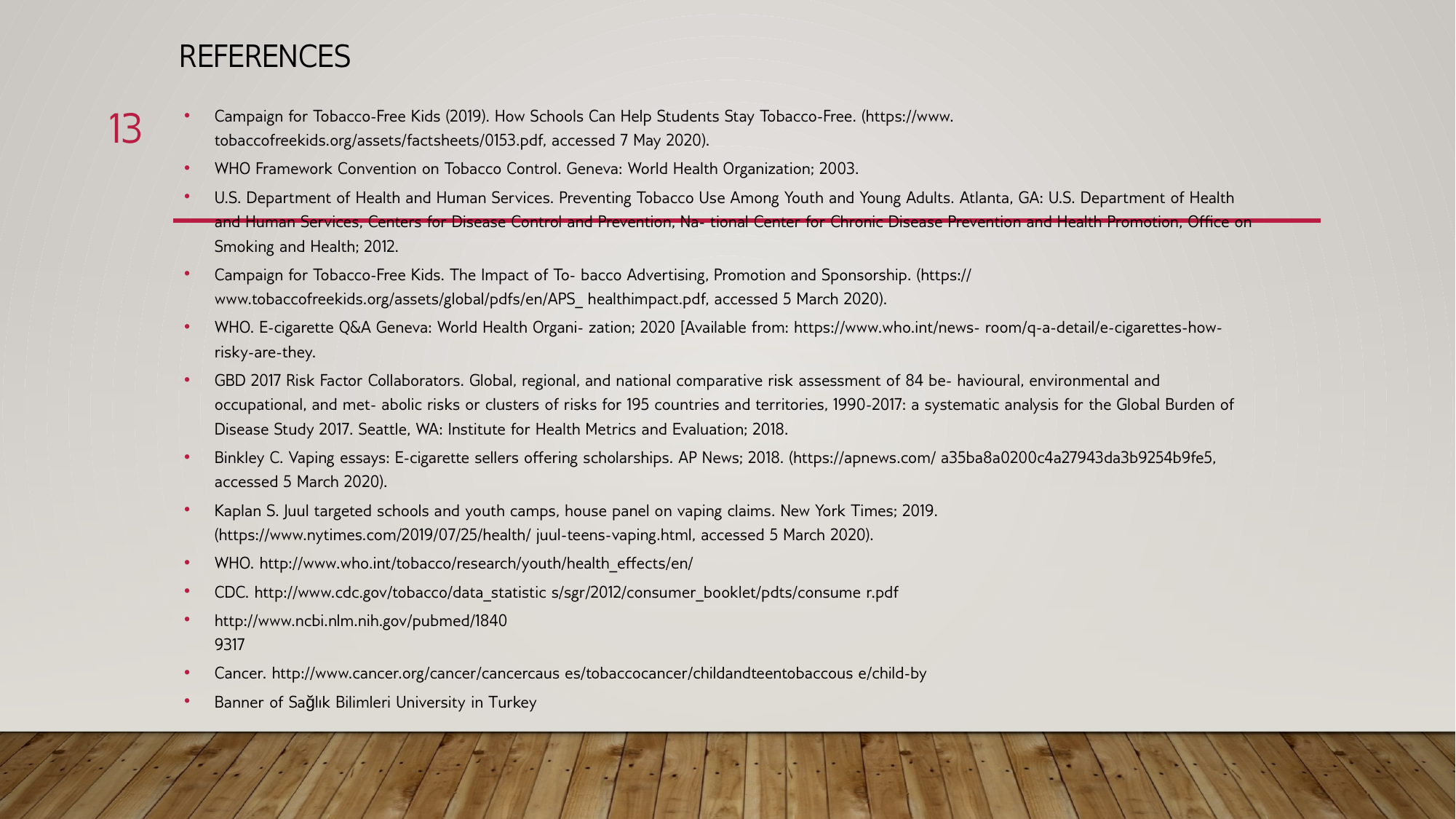

# REFERENCES

13
Campaign for Tobacco-Free Kids (2019). How Schools Can Help Students Stay Tobacco-Free. (https://www. tobaccofreekids.org/assets/factsheets/0153.pdf, accessed 7 May 2020).
WHO Framework Convention on Tobacco Control. Geneva: World Health Organization; 2003.
U.S. Department of Health and Human Services. Preventing Tobacco Use Among Youth and Young Adults. Atlanta, GA: U.S. Department of Health and Human Services, Centers for Disease Control and Prevention, Na- tional Center for Chronic Disease Prevention and Health Promotion, Office on Smoking and Health; 2012.
Campaign for Tobacco-Free Kids. The Impact of To- bacco Advertising, Promotion and Sponsorship. (https:// www.tobaccofreekids.org/assets/global/pdfs/en/APS_ healthimpact.pdf, accessed 5 March 2020).
WHO. E-cigarette Q&A Geneva: World Health Organi- zation; 2020 [Available from: https://www.who.int/news- room/q-a-detail/e-cigarettes-how-risky-are-they.
GBD 2017 Risk Factor Collaborators. Global, regional, and national comparative risk assessment of 84 be- havioural, environmental and occupational, and met- abolic risks or clusters of risks for 195 countries and territories, 1990-2017: a systematic analysis for the Global Burden of Disease Study 2017. Seattle, WA: Institute for Health Metrics and Evaluation; 2018.
Binkley C. Vaping essays: E-cigarette sellers offering scholarships. AP News; 2018. (https://apnews.com/ a35ba8a0200c4a27943da3b9254b9fe5, accessed 5 March 2020).
Kaplan S. Juul targeted schools and youth camps, house panel on vaping claims. New York Times; 2019. (https://www.nytimes.com/2019/07/25/health/ juul-teens-vaping.html, accessed 5 March 2020).
WHO. http://www.who.int/tobacco/research/youth/health_effects/en/
CDC. http://www.cdc.gov/tobacco/data_statistic s/sgr/2012/consumer_booklet/pdts/consume r.pdf
http://www.ncbi.nlm.nih.gov/pubmed/1840
9317
Cancer. http://www.cancer.org/cancer/cancercaus es/tobaccocancer/childandteentobaccous e/child-by
Banner of Sağlık Bilimleri University in Turkey